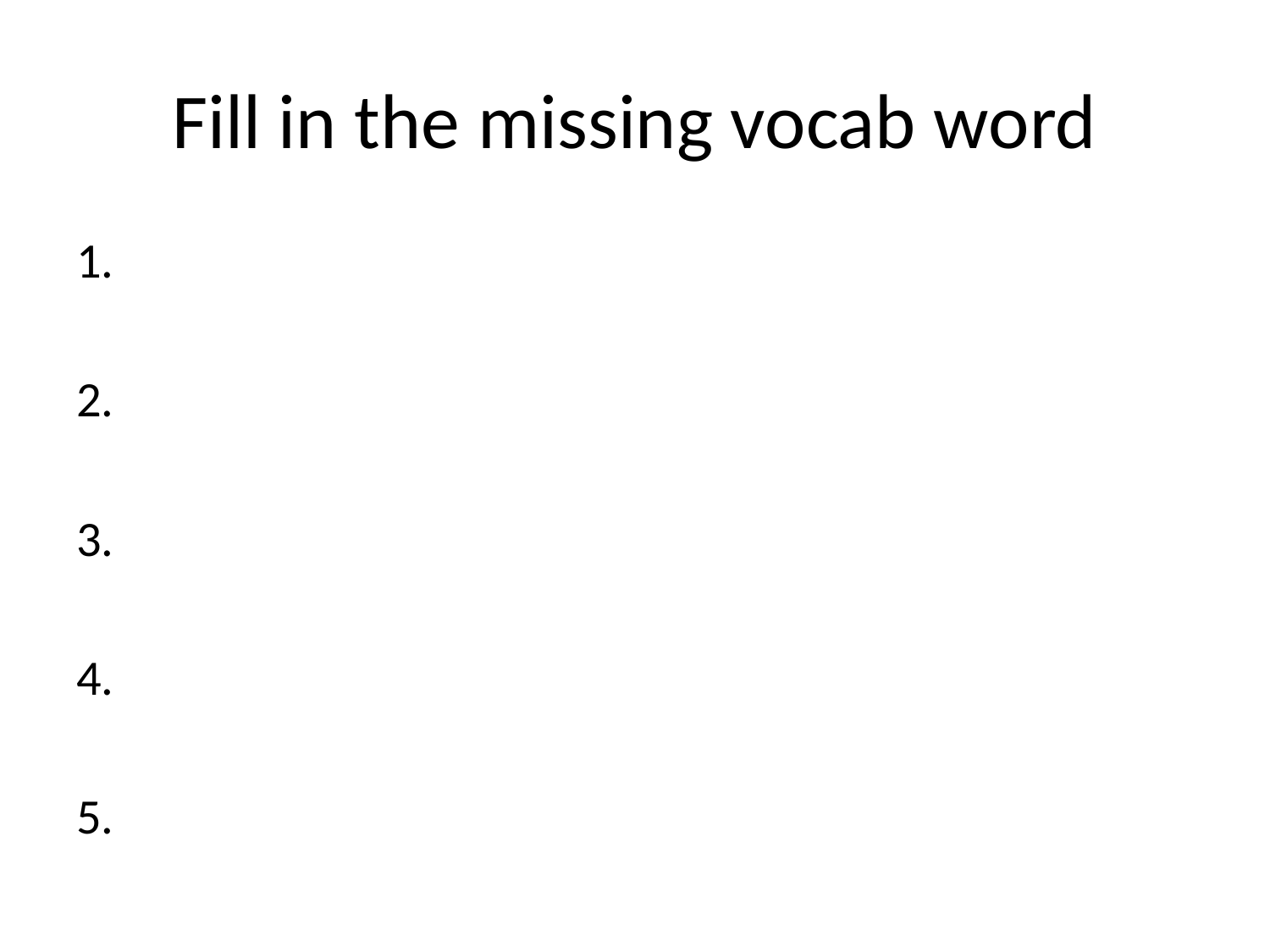

# Fill in the missing vocab word
1.

2.

3.

4.

5.